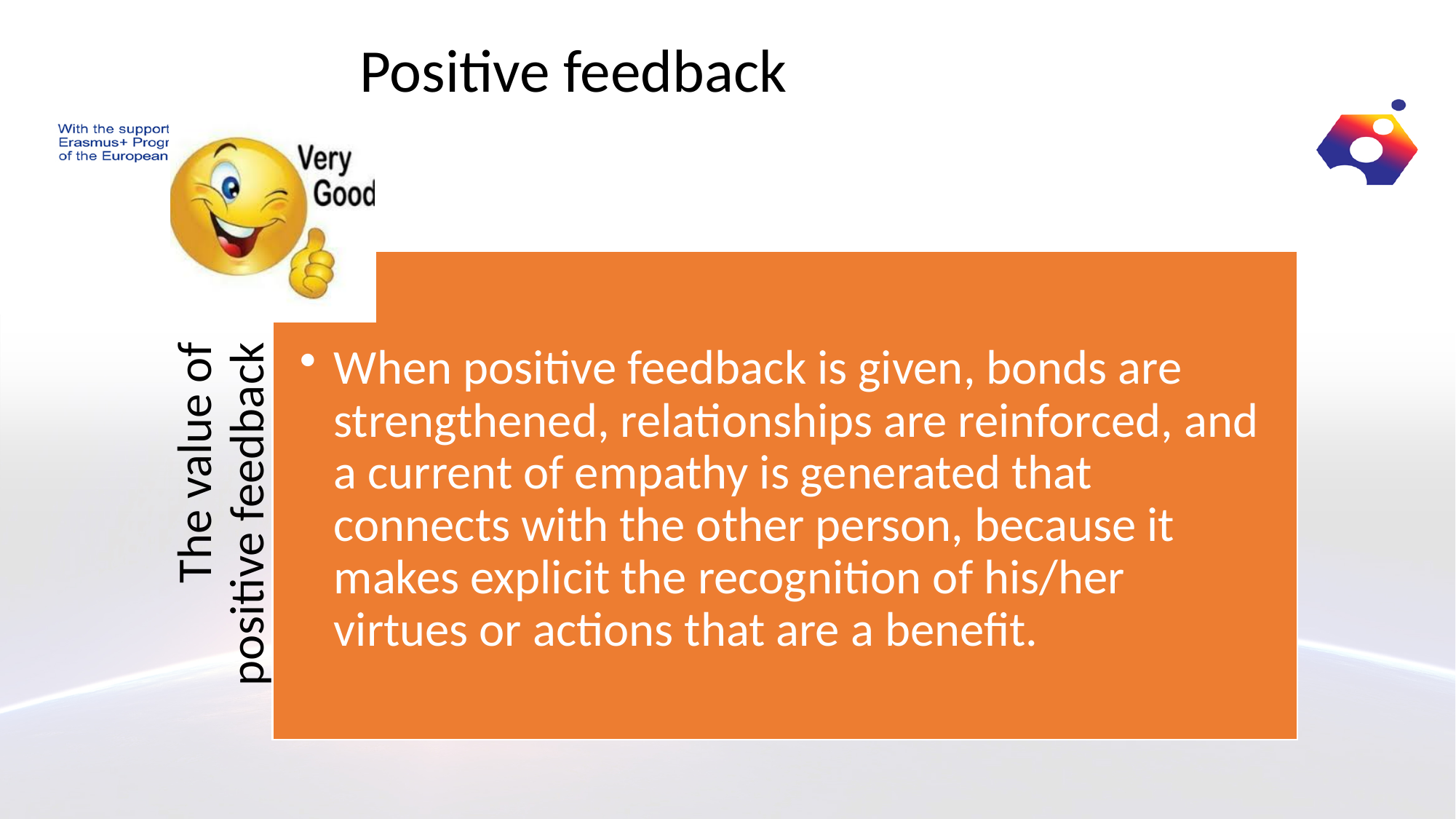

# Positive feedback
The value of positive feedback
When positive feedback is given, bonds are strengthened, relationships are reinforced, and a current of empathy is generated that connects with the other person, because it makes explicit the recognition of his/her virtues or actions that are a benefit.